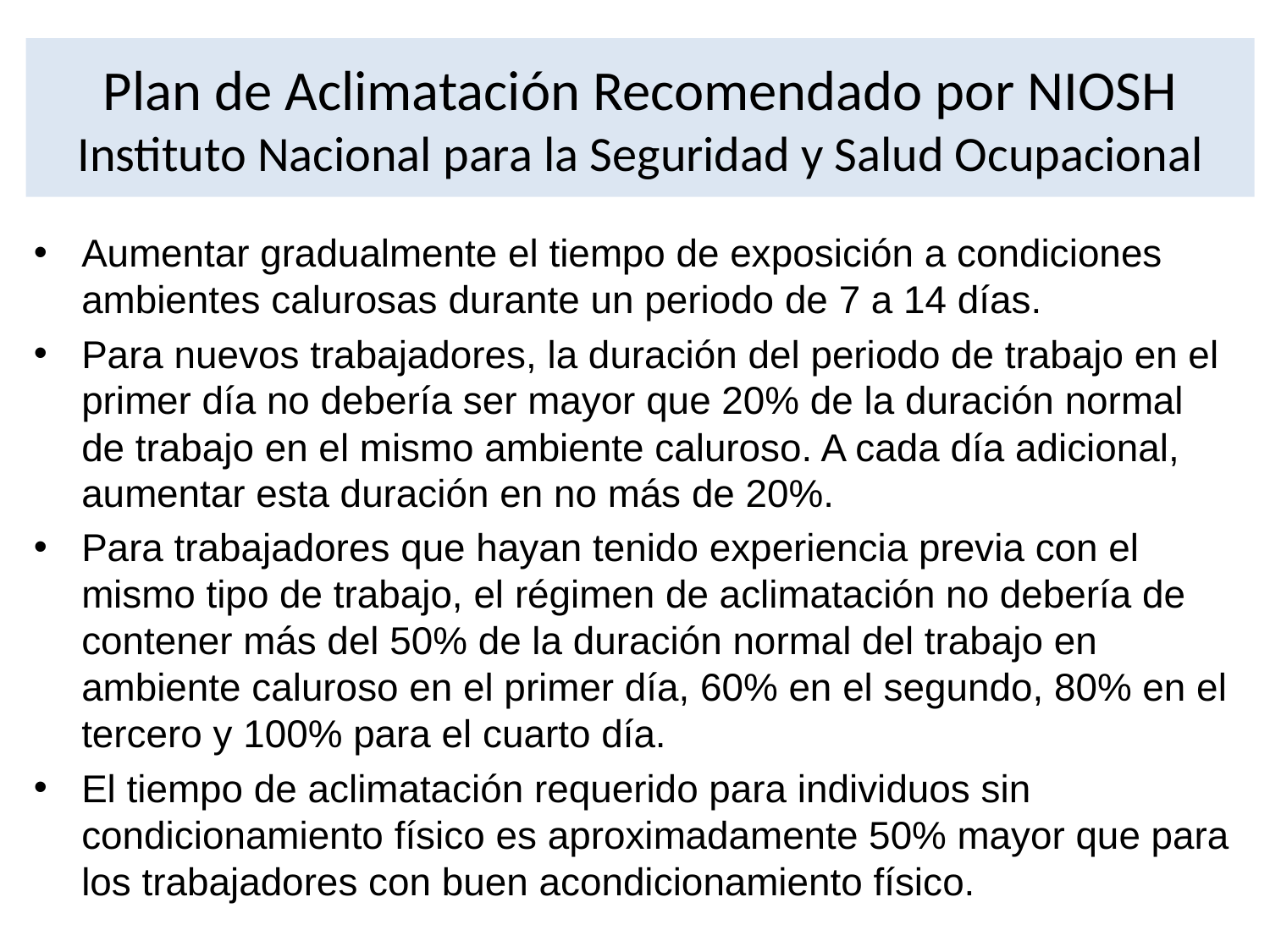

# Plan de Aclimatación Recomendado por NIOSH Instituto Nacional para la Seguridad y Salud Ocupacional
Aumentar gradualmente el tiempo de exposición a condiciones ambientes calurosas durante un periodo de 7 a 14 días.
Para nuevos trabajadores, la duración del periodo de trabajo en el primer día no debería ser mayor que 20% de la duración normal de trabajo en el mismo ambiente caluroso. A cada día adicional, aumentar esta duración en no más de 20%.
Para trabajadores que hayan tenido experiencia previa con el mismo tipo de trabajo, el régimen de aclimatación no debería de contener más del 50% de la duración normal del trabajo en ambiente caluroso en el primer día, 60% en el segundo, 80% en el tercero y 100% para el cuarto día.
El tiempo de aclimatación requerido para individuos sin condicionamiento físico es aproximadamente 50% mayor que para los trabajadores con buen acondicionamiento físico.